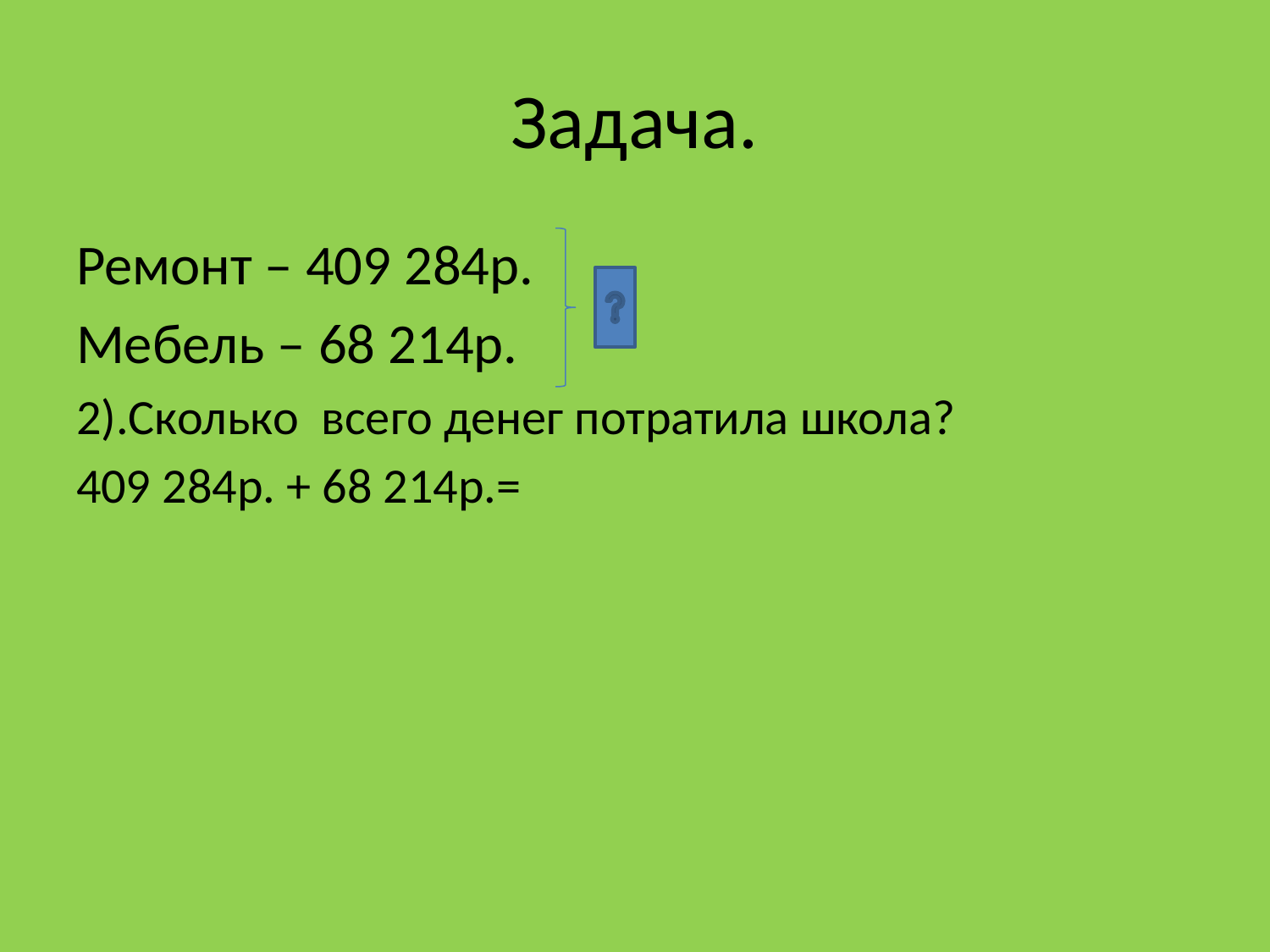

# Задача.
Ремонт – 409 284р.
Мебель – 68 214р.
2).Сколько  всего денег потратила школа?
409 284р. + 68 214р.=

477 498р.